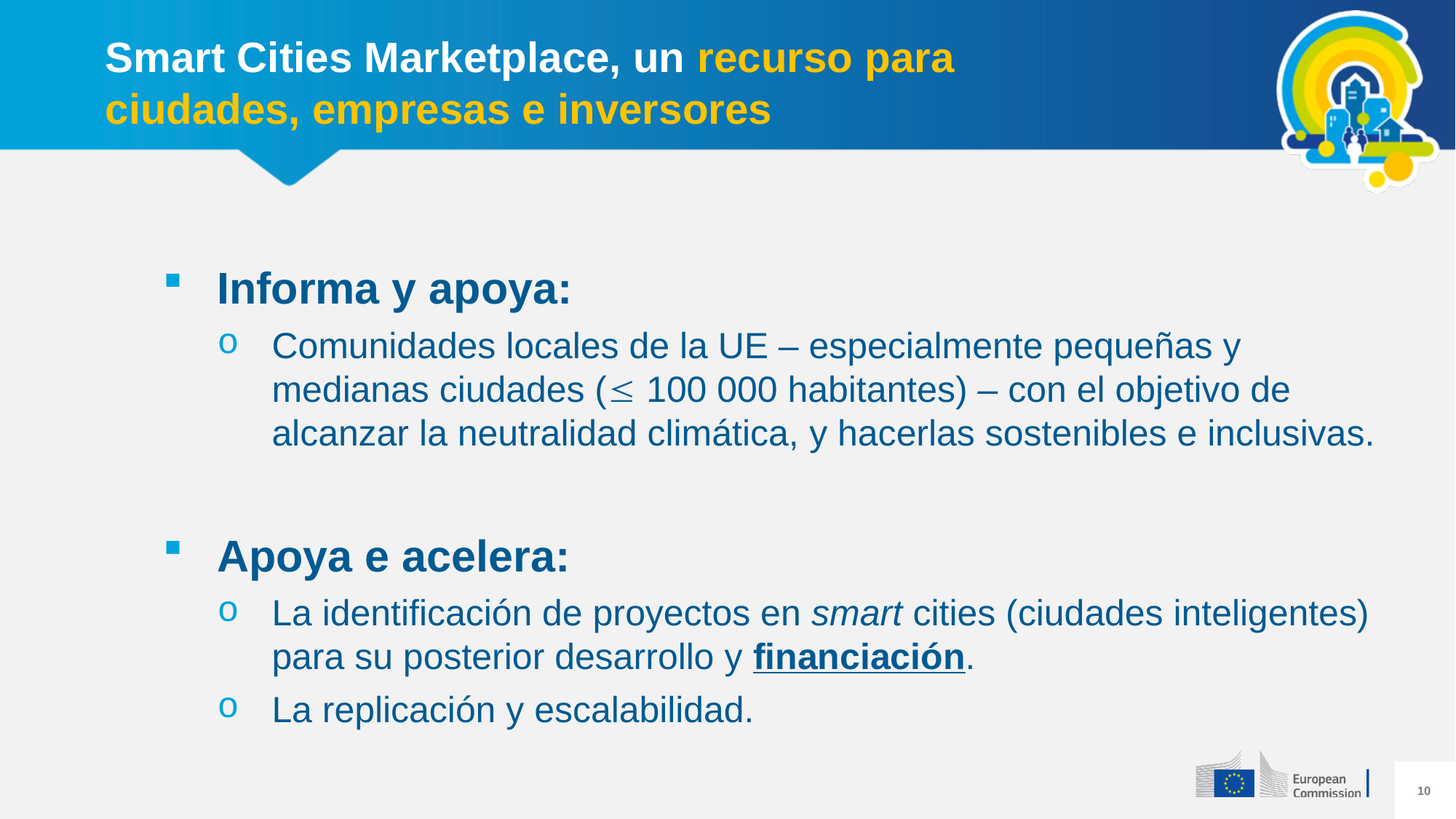

# Smart Cities Marketplace, un recurso para ciudades, empresas e inversores
Informa y apoya:
Comunidades locales de la UE – especialmente pequeñas y medianas ciudades (≤ 100 000 habitantes) – con el objetivo de alcanzar la neutralidad climática, y hacerlas sostenibles e inclusivas.

Apoya e acelera:
La identificación de proyectos en smart cities (ciudades inteligentes) para su posterior desarrollo y financiación.
La replicación y escalabilidad.